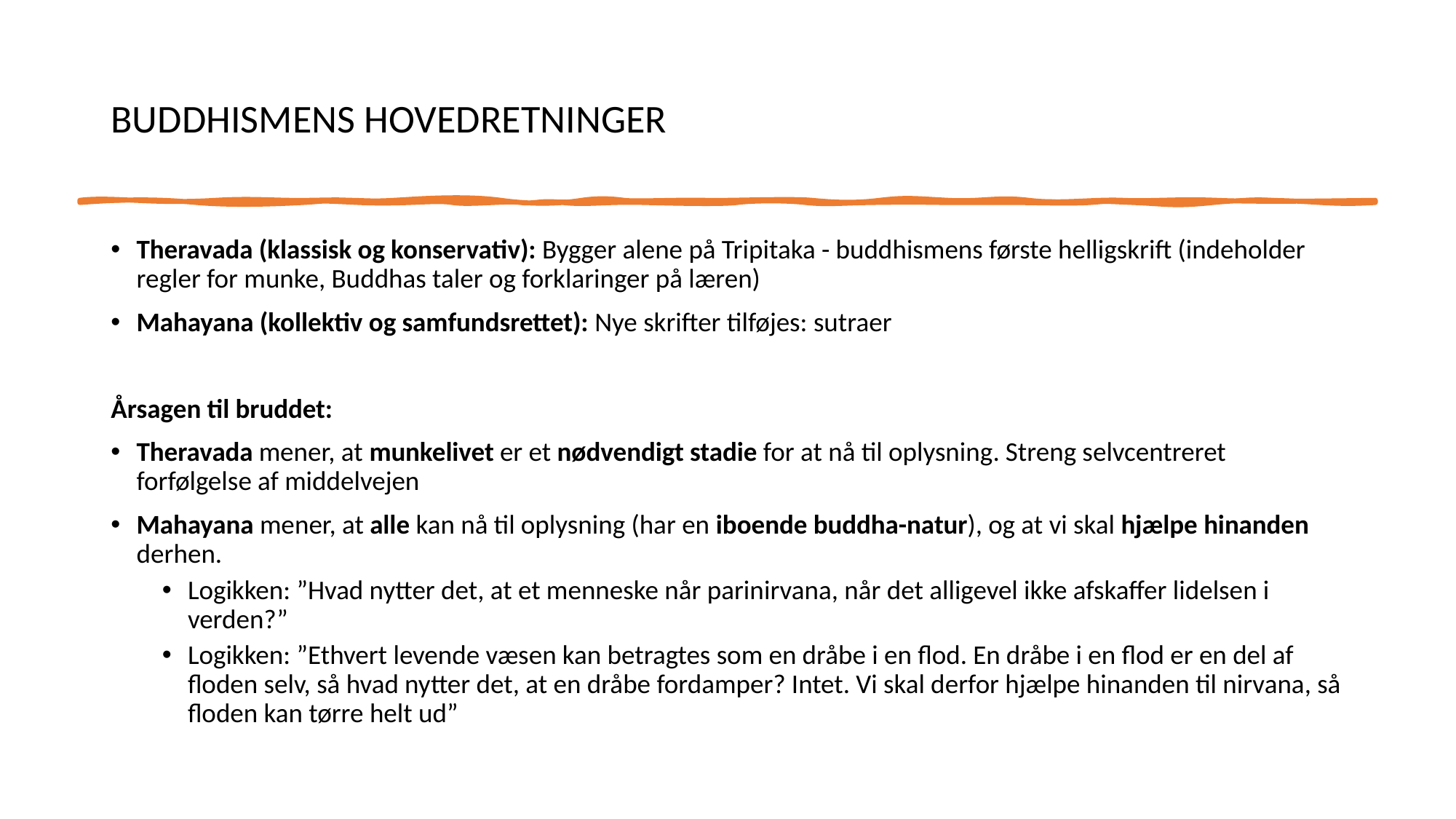

# BUDDHISMENS HOVEDRETNINGER

Theravada (klassisk og konservativ): Bygger alene på Tripitaka - buddhismens første helligskrift (indeholder regler for munke, Buddhas taler og forklaringer på læren)
Mahayana (kollektiv og samfundsrettet): Nye skrifter tilføjes: sutraer

Årsagen til bruddet:
Theravada mener, at munkelivet er et nødvendigt stadie for at nå til oplysning. Streng selvcentreret forfølgelse af middelvejen
Mahayana mener, at alle kan nå til oplysning (har en iboende buddha-natur), og at vi skal hjælpe hinanden derhen.
Logikken: ”Hvad nytter det, at et menneske når parinirvana, når det alligevel ikke afskaffer lidelsen i verden?”
Logikken: ”Ethvert levende væsen kan betragtes som en dråbe i en flod. En dråbe i en flod er en del af floden selv, så hvad nytter det, at en dråbe fordamper? Intet. Vi skal derfor hjælpe hinanden til nirvana, så floden kan tørre helt ud”